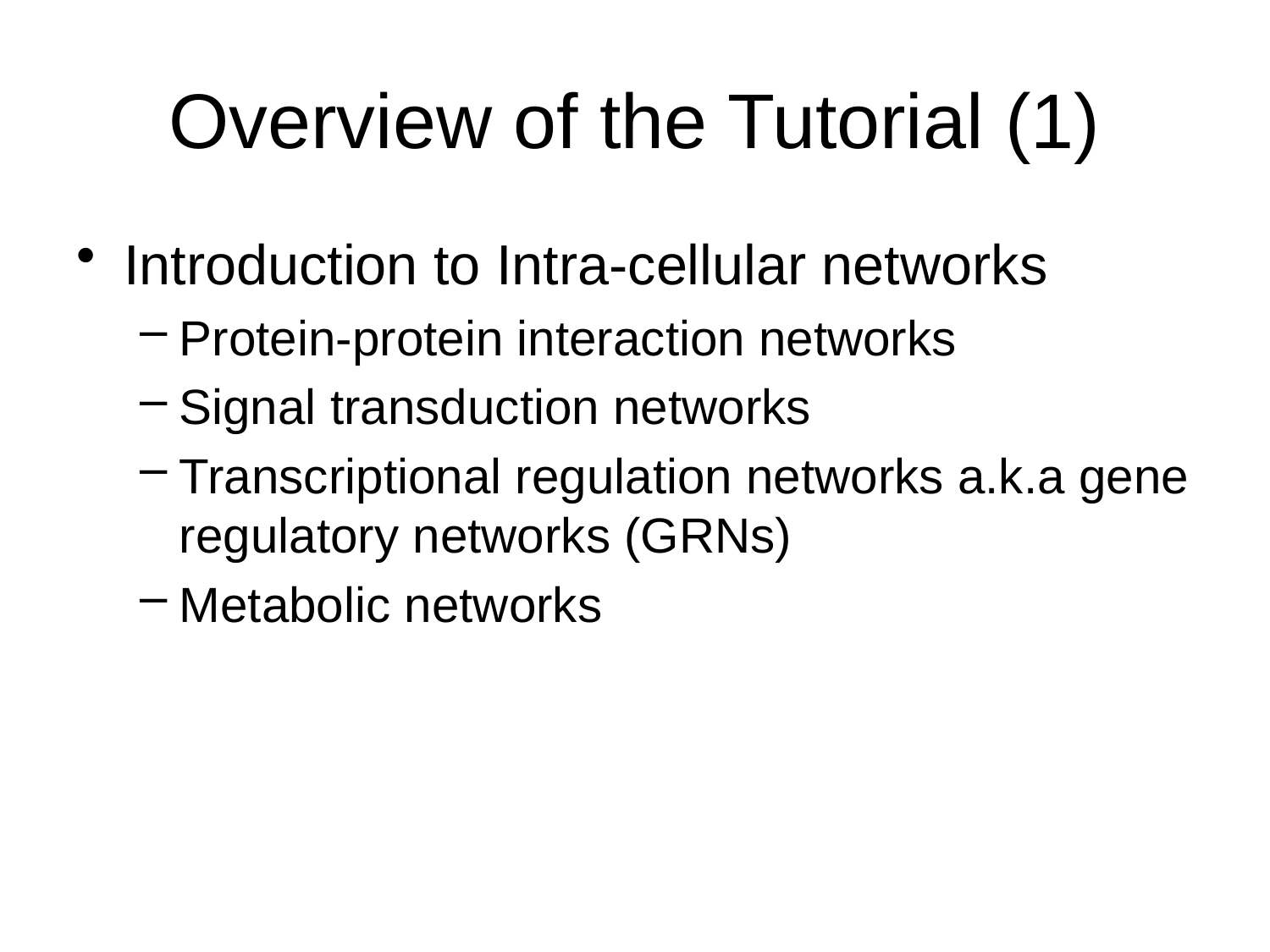

# Overview of the Tutorial (1)
Introduction to Intra-cellular networks
Protein-protein interaction networks
Signal transduction networks
Transcriptional regulation networks a.k.a gene regulatory networks (GRNs)
Metabolic networks